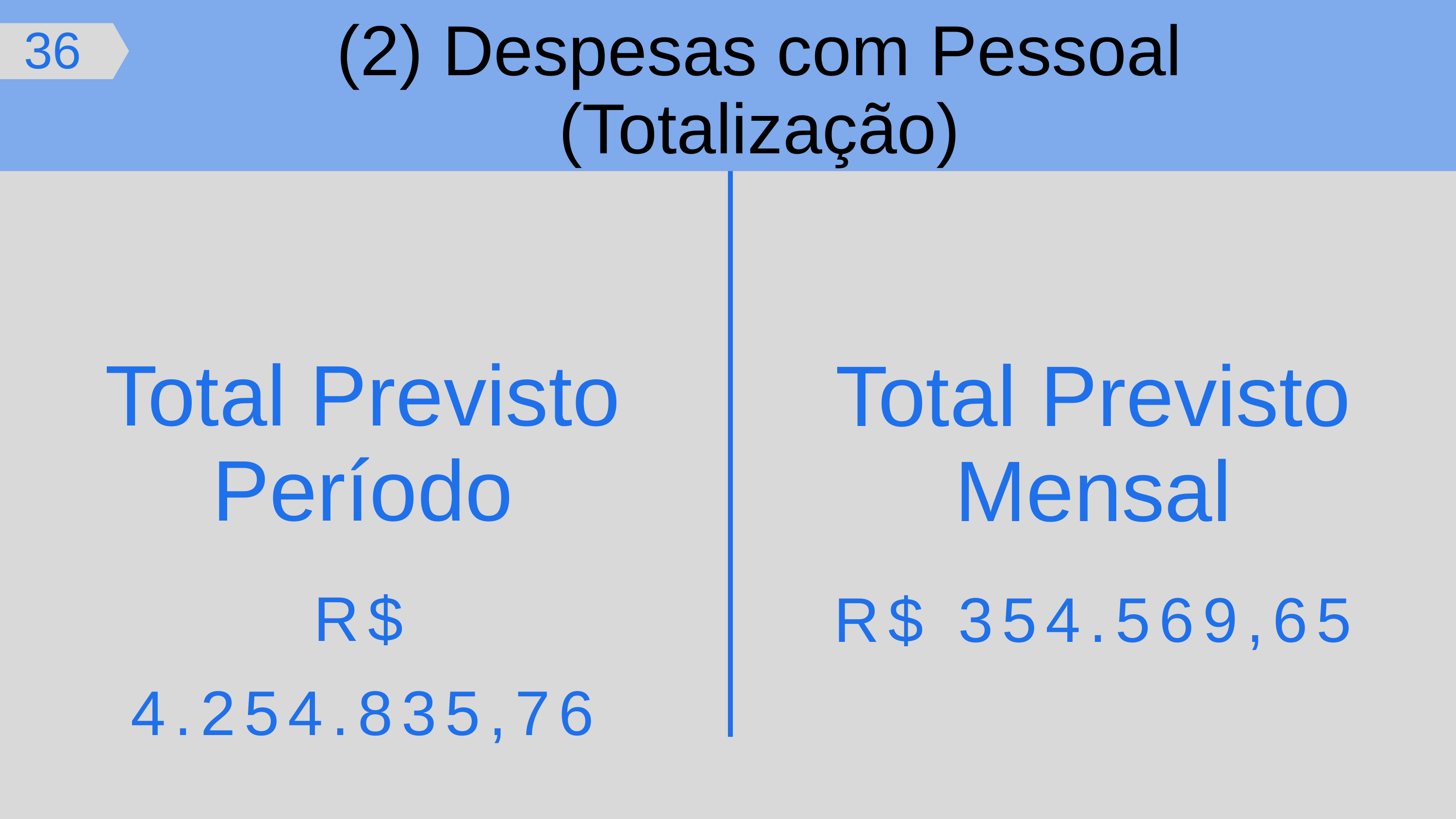

(2) Despesas com Pessoal (Totalização)

1

36

Total Previsto Período
R$ 4.254.835,76
Total Previsto Mensal
R$ 354.569,65